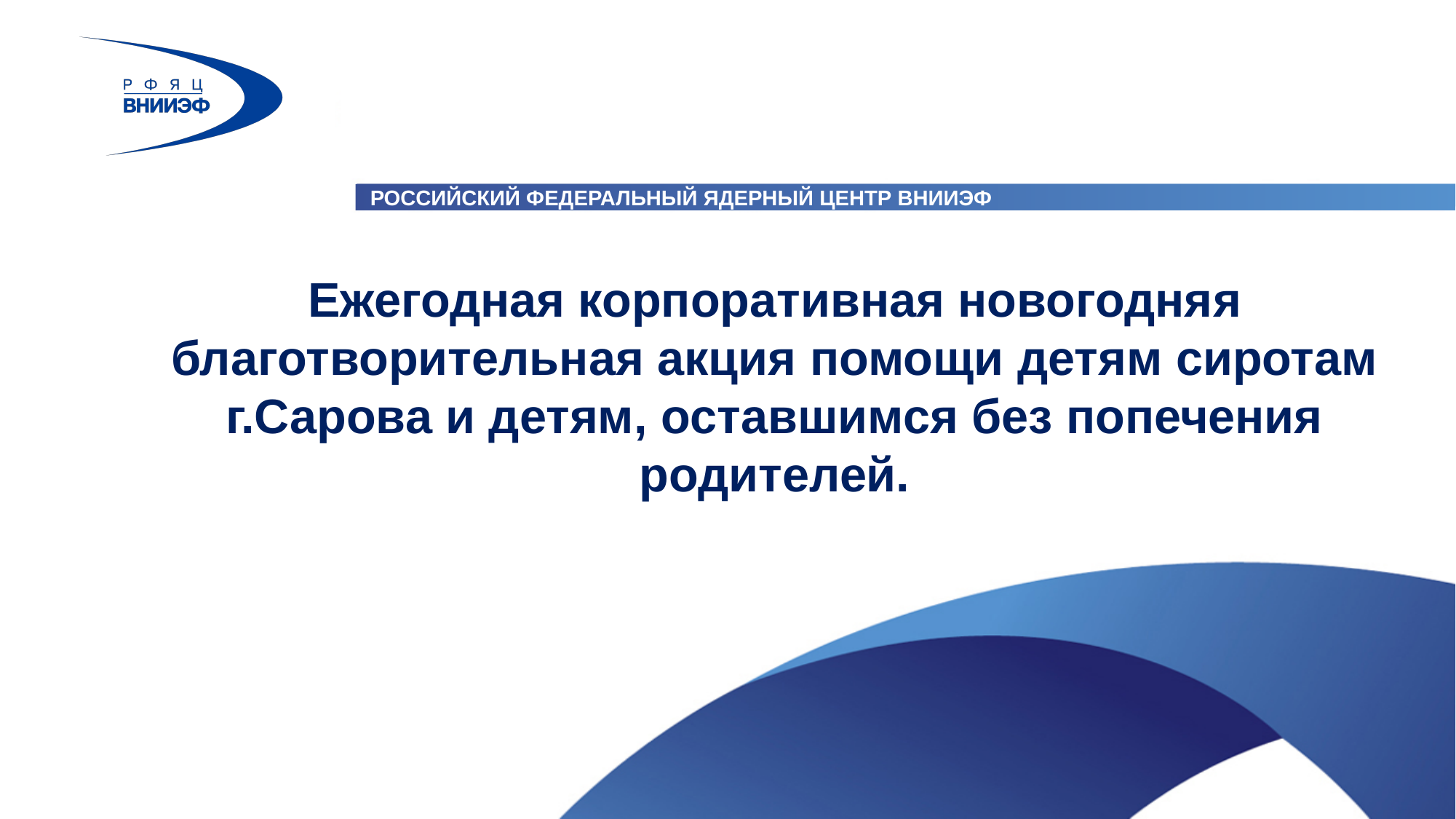

Ежегодная корпоративная новогодняя благотворительная акция помощи детям сиротам г.Сарова и детям, оставшимся без попечения родителей.